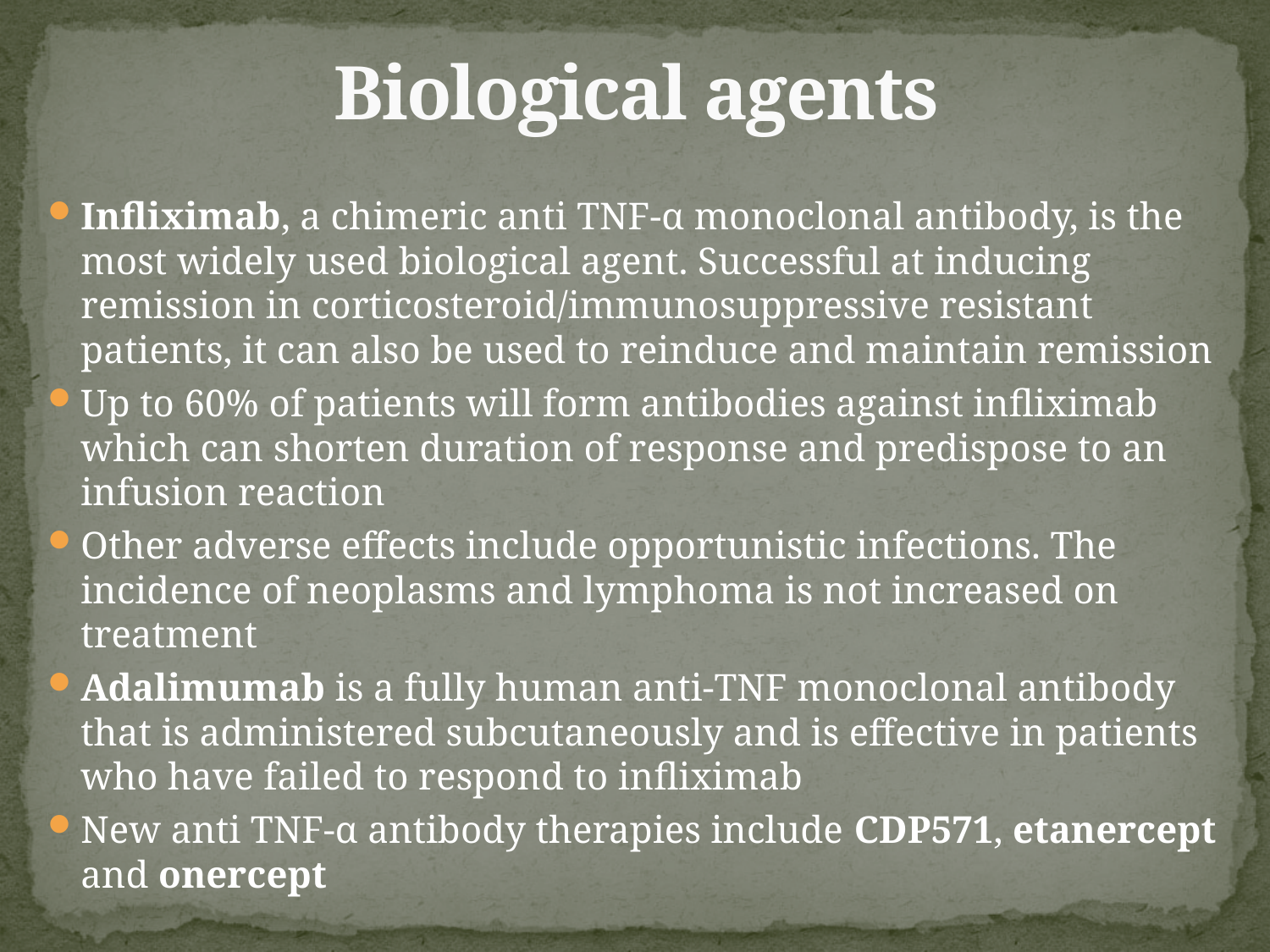

# Biological agents
Infliximab, a chimeric anti TNF-α monoclonal antibody, is the most widely used biological agent. Successful at inducing remission in corticosteroid/immunosuppressive resistant patients, it can also be used to reinduce and maintain remission
Up to 60% of patients will form antibodies against infliximab which can shorten duration of response and predispose to an infusion reaction
Other adverse effects include opportunistic infections. The incidence of neoplasms and lymphoma is not increased on treatment
Adalimumab is a fully human anti-TNF monoclonal antibody that is administered subcutaneously and is effective in patients who have failed to respond to infliximab
New anti TNF-α antibody therapies include CDP571, etanercept and onercept